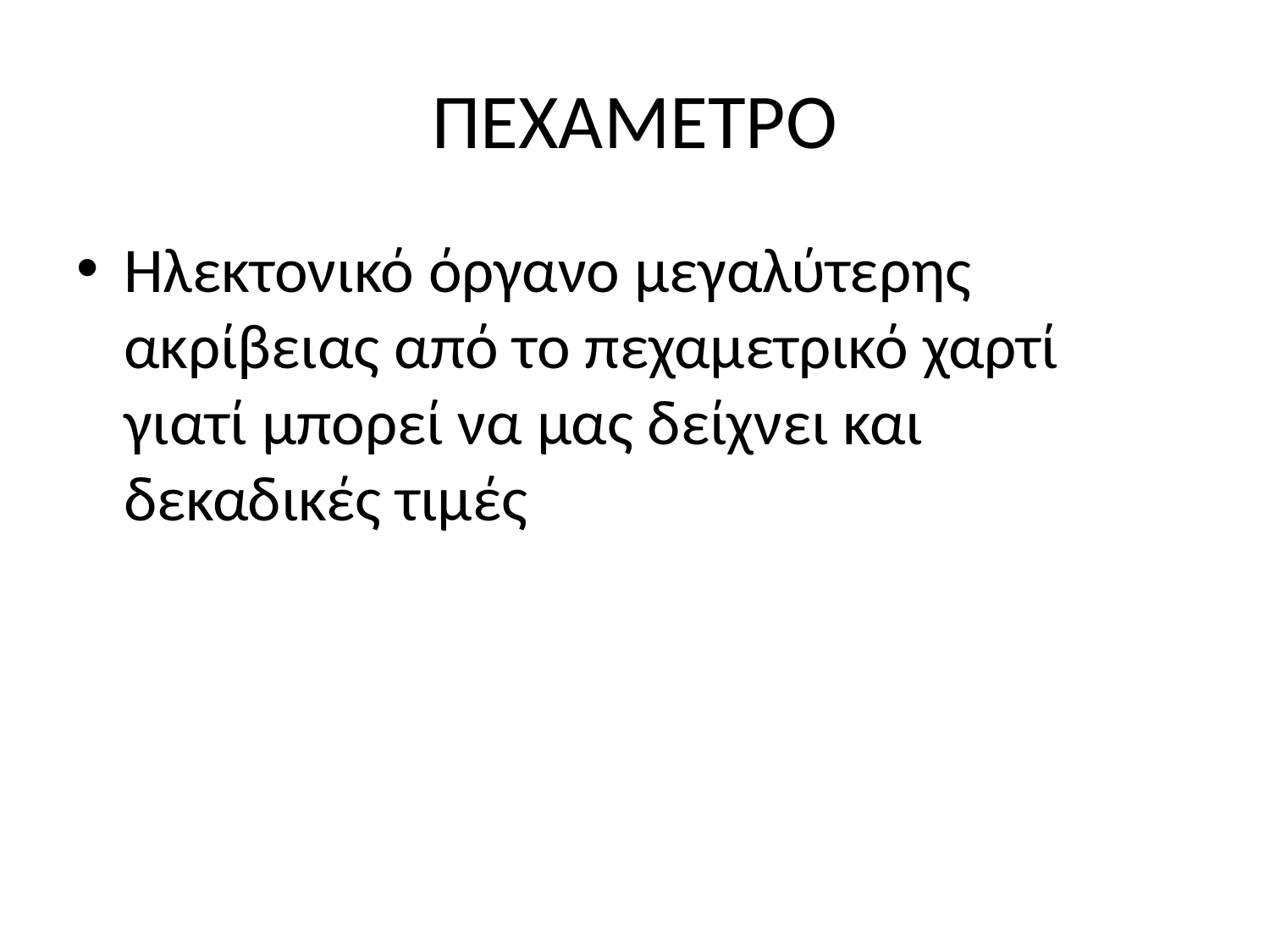

# ΠΕΧΑΜΕΤΡΟ
Ηλεκτονικό όργανο μεγαλύτερης ακρίβειας από το πεχαμετρικό χαρτί γιατί μπορεί να μας δείχνει και δεκαδικές τιμές